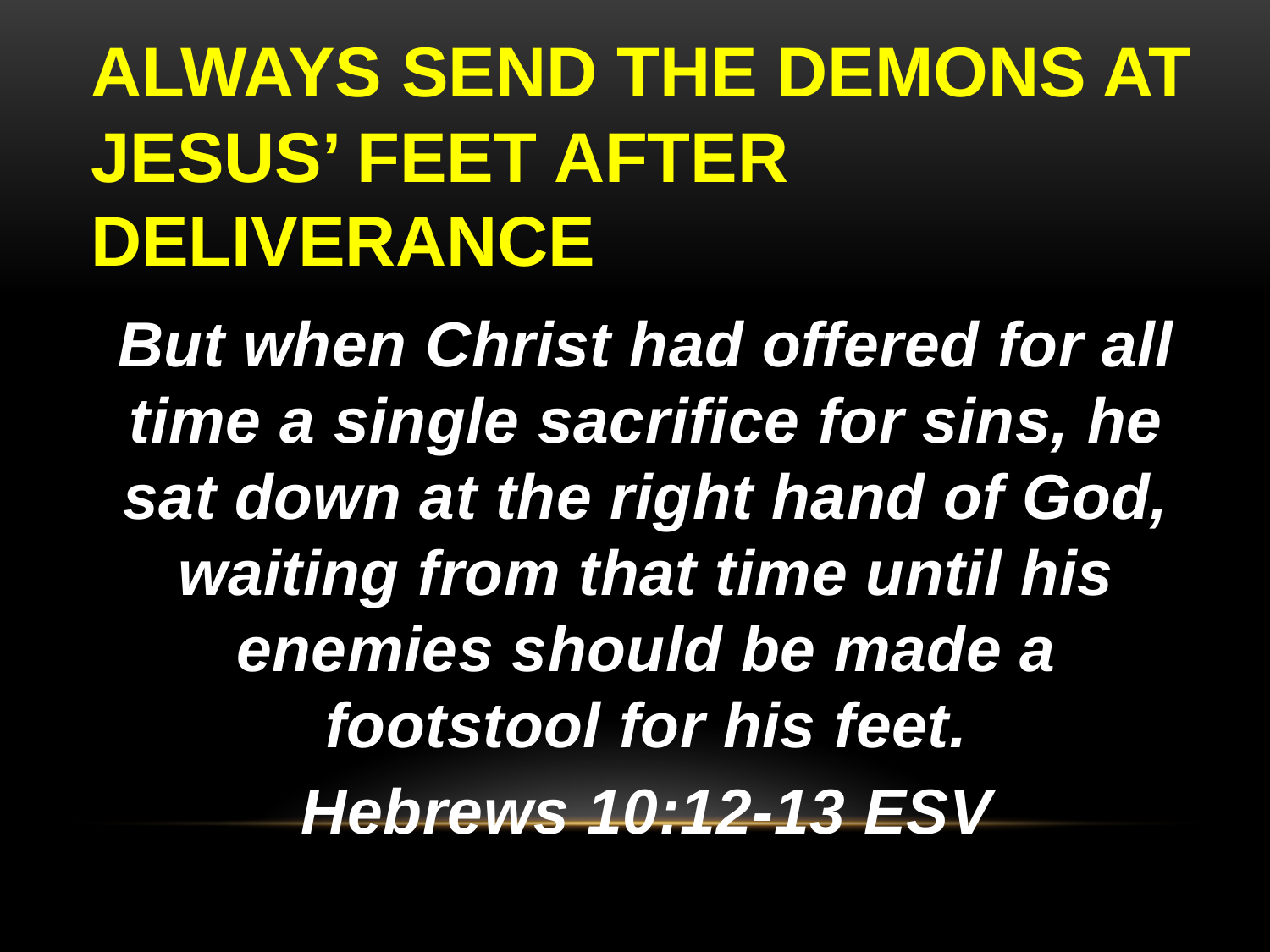

# ALWAYS SEND THE DEMONS AT JESUS’ FEET AFTER DELIVERANCE
But when Christ had offered for all time a single sacrifice for sins, he sat down at the right hand of God, waiting from that time until his enemies should be made a footstool for his feet.
Hebrews 10:12-13 ESV